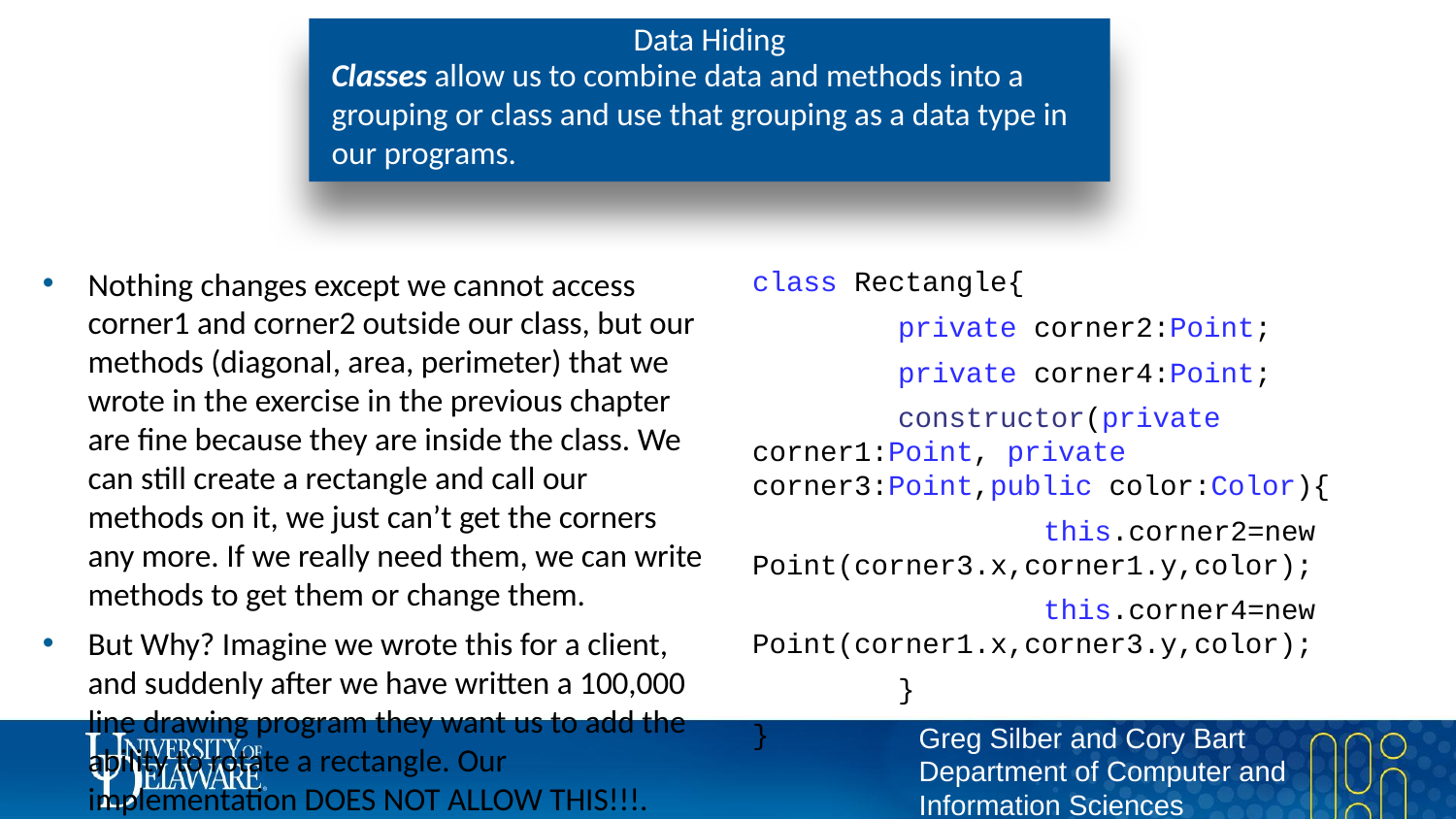

# Data Hiding
Classes allow us to combine data and methods into a grouping or class and use that grouping as a data type in our programs.

Nothing changes except we cannot access corner1 and corner2 outside our class, but our methods (diagonal, area, perimeter) that we wrote in the exercise in the previous chapter are fine because they are inside the class. We can still create a rectangle and call our methods on it, we just can’t get the corners any more. If we really need them, we can write methods to get them or change them.
But Why? Imagine we wrote this for a client, and suddenly after we have written a 100,000 line drawing program they want us to add the ability to rotate a rectangle. Our implementation DOES NOT ALLOW THIS!!!. Also, many of the methods we wrote required us to compute the missing corners.  If we stored all 4 corners, then we could do all of these things without breaking the 100,000 lines of external code.
We can make the change easily without breaking anything outside our code.  We will renumber the corners from the upper left clockwise for simplicity.  Note that we do not change the signature of the constructor, only the hidden data.

class Rectangle{
	private corner2:Point;
	private corner4:Point;
	constructor(private corner1:Point, private corner3:Point,public color:Color){
		this.corner2=new Point(corner3.x,corner1.y,color);
		this.corner4=new Point(corner1.x,corner3.y,color);
	}
}